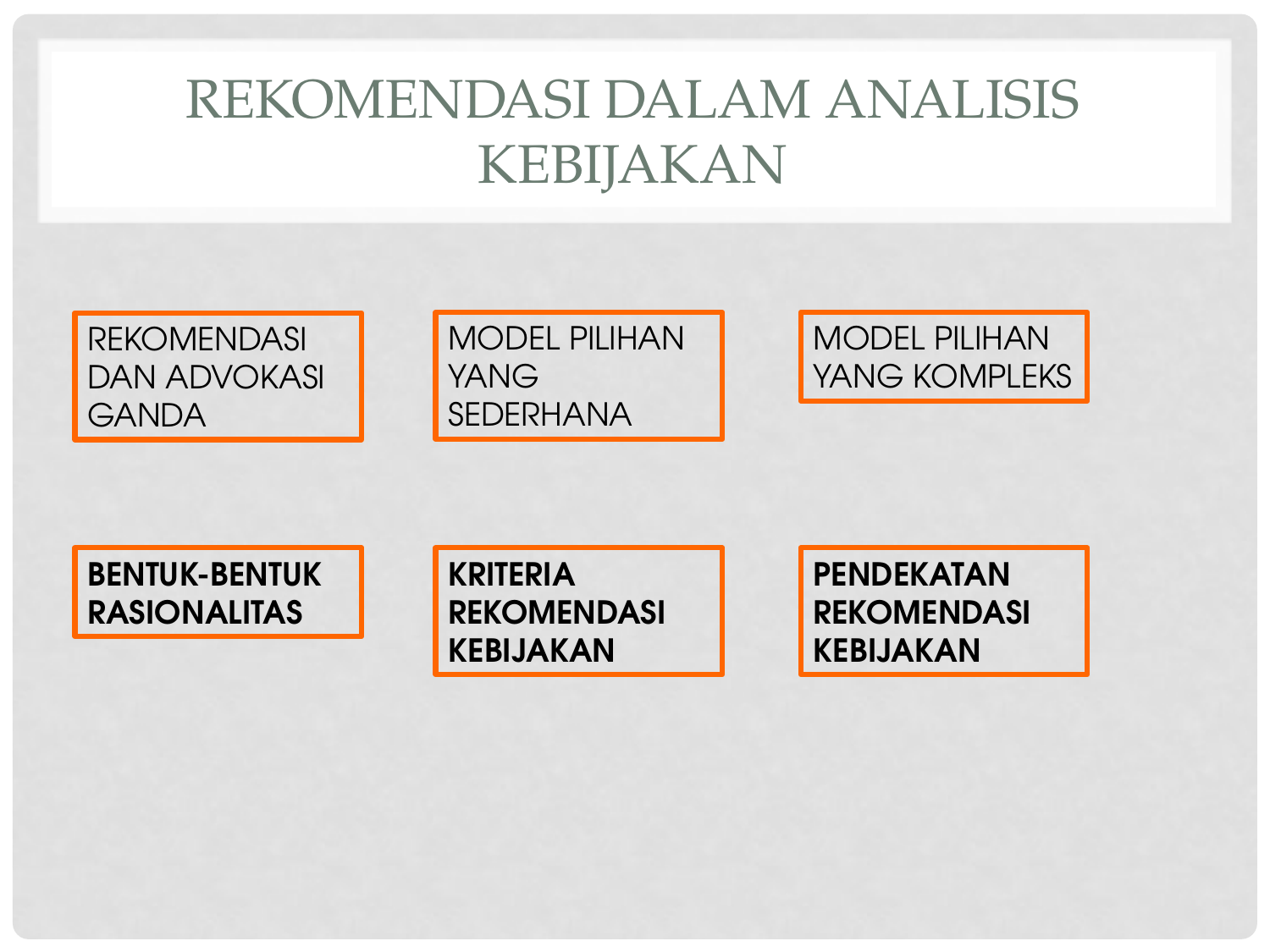

# REKOMENDASI DALAM ANALISIS KEBIJAKAN
MODEL PILIHAN YANG SEDERHANA
MODEL PILIHAN YANG KOMPLEKS
REKOMENDASI DAN ADVOKASI GANDA
BENTUK-BENTUK RASIONALITAS
KRITERIA REKOMENDASI KEBIJAKAN
PENDEKATAN REKOMENDASI KEBIJAKAN